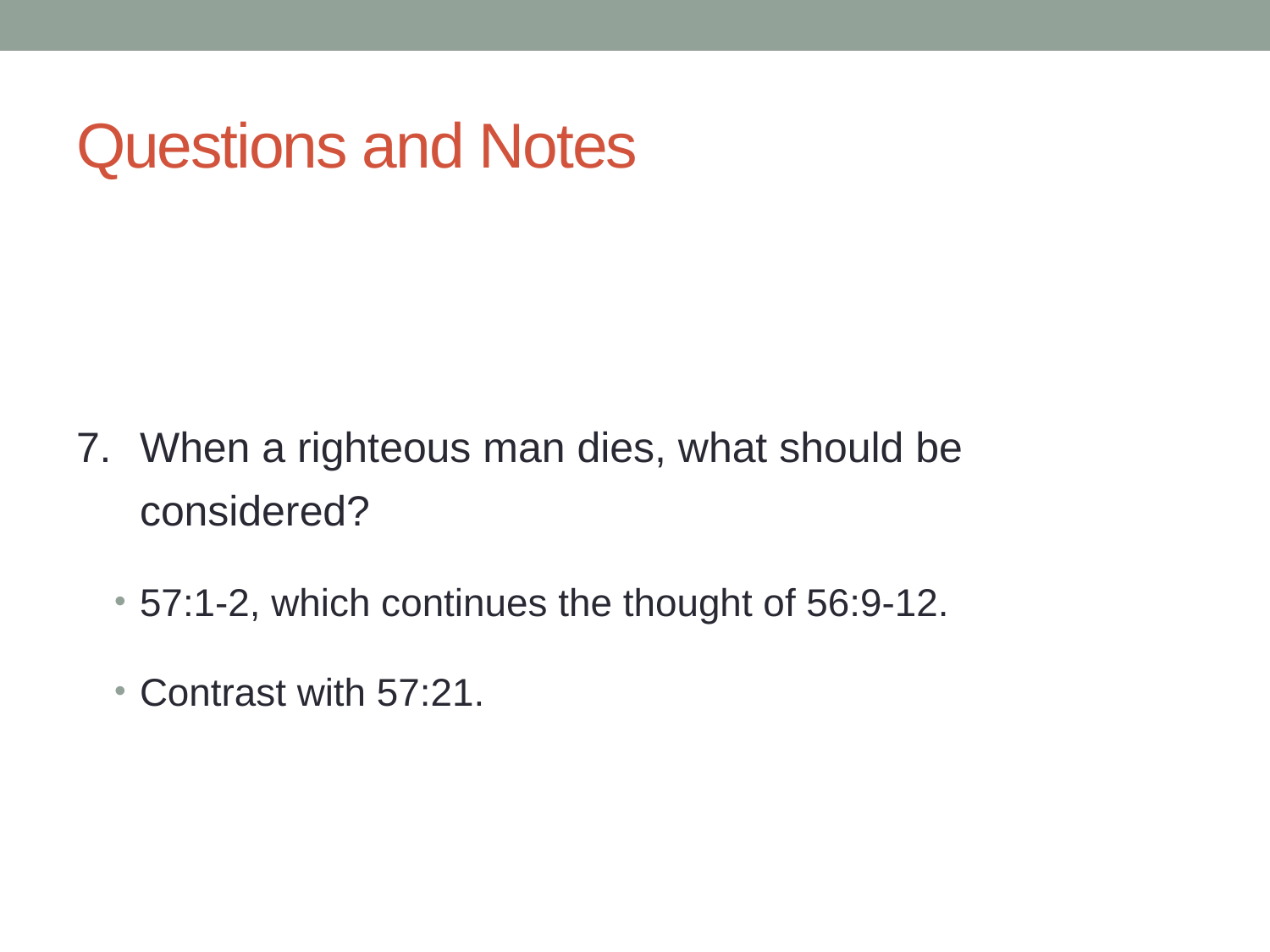

# Questions and Notes
When a righteous man dies, what should be considered?
57:1-2, which continues the thought of 56:9-12.
Contrast with 57:21.